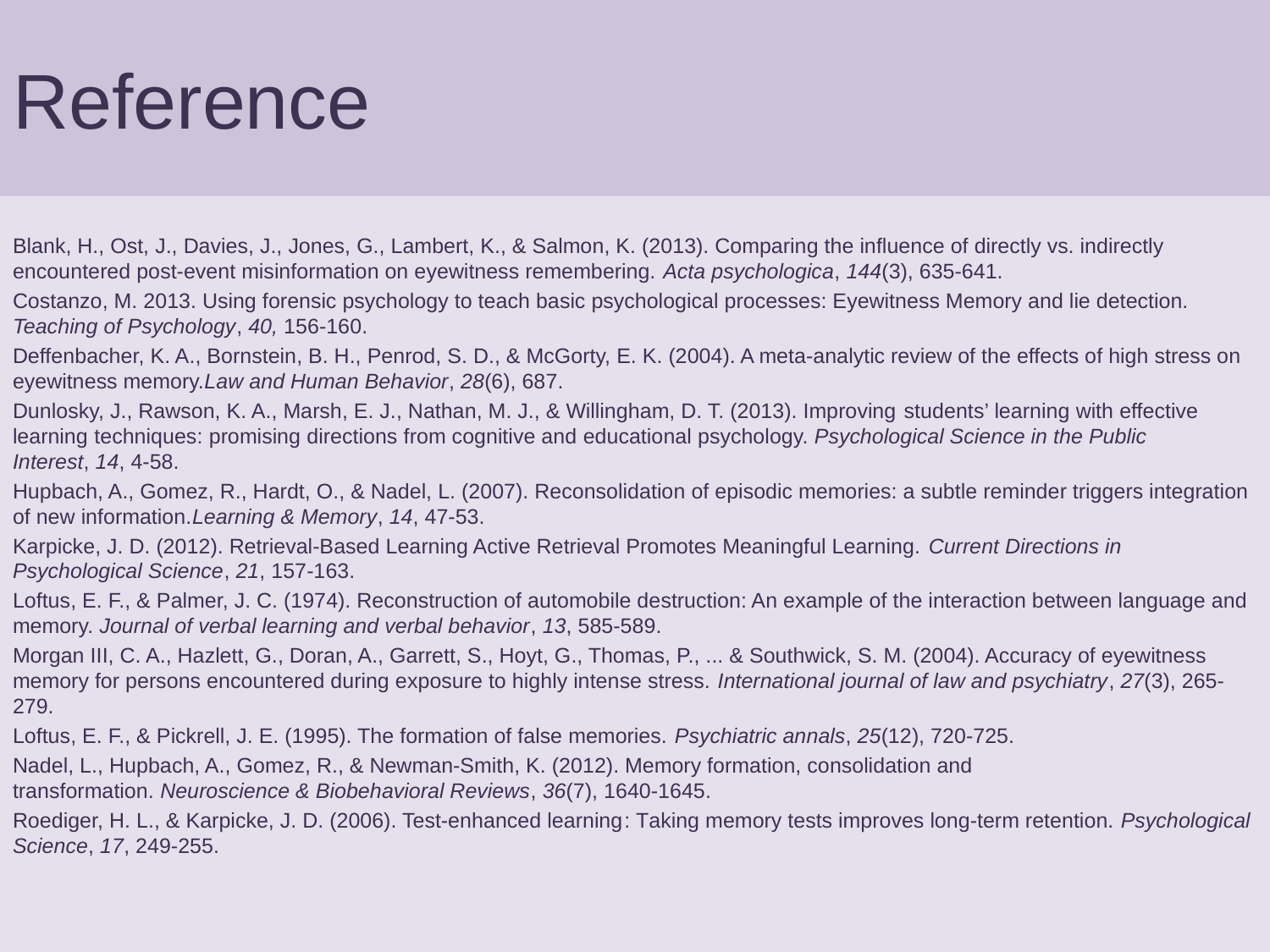

# Reference
Blank, H., Ost, J., Davies, J., Jones, G., Lambert, K., & Salmon, K. (2013). Comparing the influence of directly vs. indirectly encountered post-event misinformation on eyewitness remembering. Acta psychologica, 144(3), 635-641.
Costanzo, M. 2013. Using forensic psychology to teach basic psychological processes: Eyewitness Memory and lie detection. Teaching of Psychology, 40, 156-160.
Deffenbacher, K. A., Bornstein, B. H., Penrod, S. D., & McGorty, E. K. (2004). A meta-analytic review of the effects of high stress on eyewitness memory.Law and Human Behavior, 28(6), 687.
Dunlosky, J., Rawson, K. A., Marsh, E. J., Nathan, M. J., & Willingham, D. T. (2013). Improving students’ learning with effective learning techniques: promising directions from cognitive and educational psychology. Psychological Science in the Public Interest, 14, 4-58.
Hupbach, A., Gomez, R., Hardt, O., & Nadel, L. (2007). Reconsolidation of episodic memories: a subtle reminder triggers integration of new information.Learning & Memory, 14, 47-53.
Karpicke, J. D. (2012). Retrieval-Based Learning Active Retrieval Promotes Meaningful Learning. Current Directions in Psychological Science, 21, 157-163.
Loftus, E. F., & Palmer, J. C. (1974). Reconstruction of automobile destruction: An example of the interaction between language and memory. Journal of verbal learning and verbal behavior, 13, 585-589.
Morgan III, C. A., Hazlett, G., Doran, A., Garrett, S., Hoyt, G., Thomas, P., ... & Southwick, S. M. (2004). Accuracy of eyewitness memory for persons encountered during exposure to highly intense stress. International journal of law and psychiatry, 27(3), 265-279.
Loftus, E. F., & Pickrell, J. E. (1995). The formation of false memories. Psychiatric annals, 25(12), 720-725.
Nadel, L., Hupbach, A., Gomez, R., & Newman-Smith, K. (2012). Memory formation, consolidation and transformation. Neuroscience & Biobehavioral Reviews, 36(7), 1640-1645.
Roediger, H. L., & Karpicke, J. D. (2006). Test-enhanced learning: Taking memory tests improves long-term retention. Psychological Science, 17, 249-255.